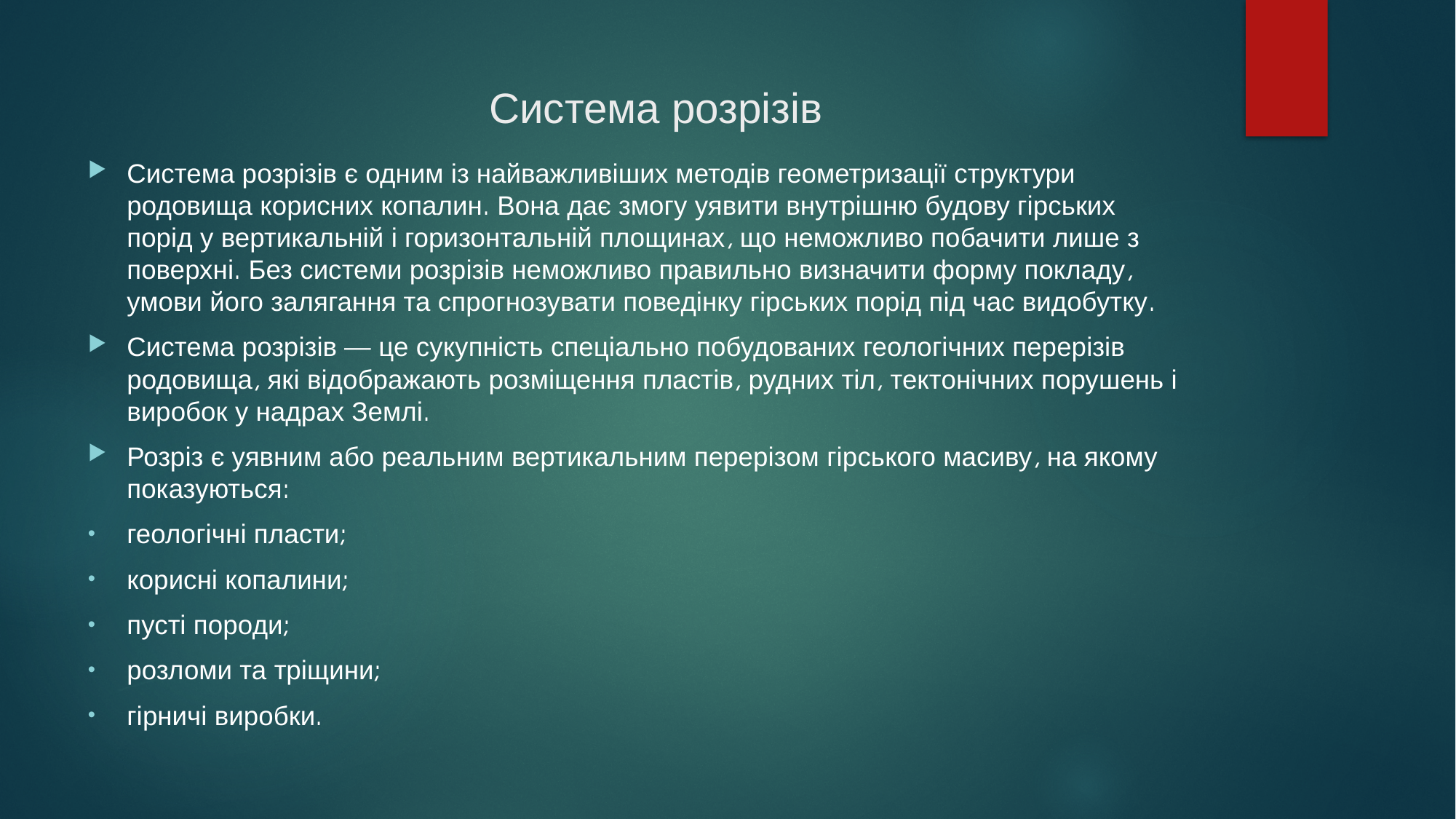

# Система розрізів
Система розрізів є одним із найважливіших методів геометризації структури родовища корисних копалин. Вона дає змогу уявити внутрішню будову гірських порід у вертикальній і горизонтальній площинах, що неможливо побачити лише з поверхні. Без системи розрізів неможливо правильно визначити форму покладу, умови його залягання та спрогнозувати поведінку гірських порід під час видобутку.
Система розрізів — це сукупність спеціально побудованих геологічних перерізів родовища, які відображають розміщення пластів, рудних тіл, тектонічних порушень і виробок у надрах Землі.
Розріз є уявним або реальним вертикальним перерізом гірського масиву, на якому показуються:
геологічні пласти;
корисні копалини;
пусті породи;
розломи та тріщини;
гірничі виробки.